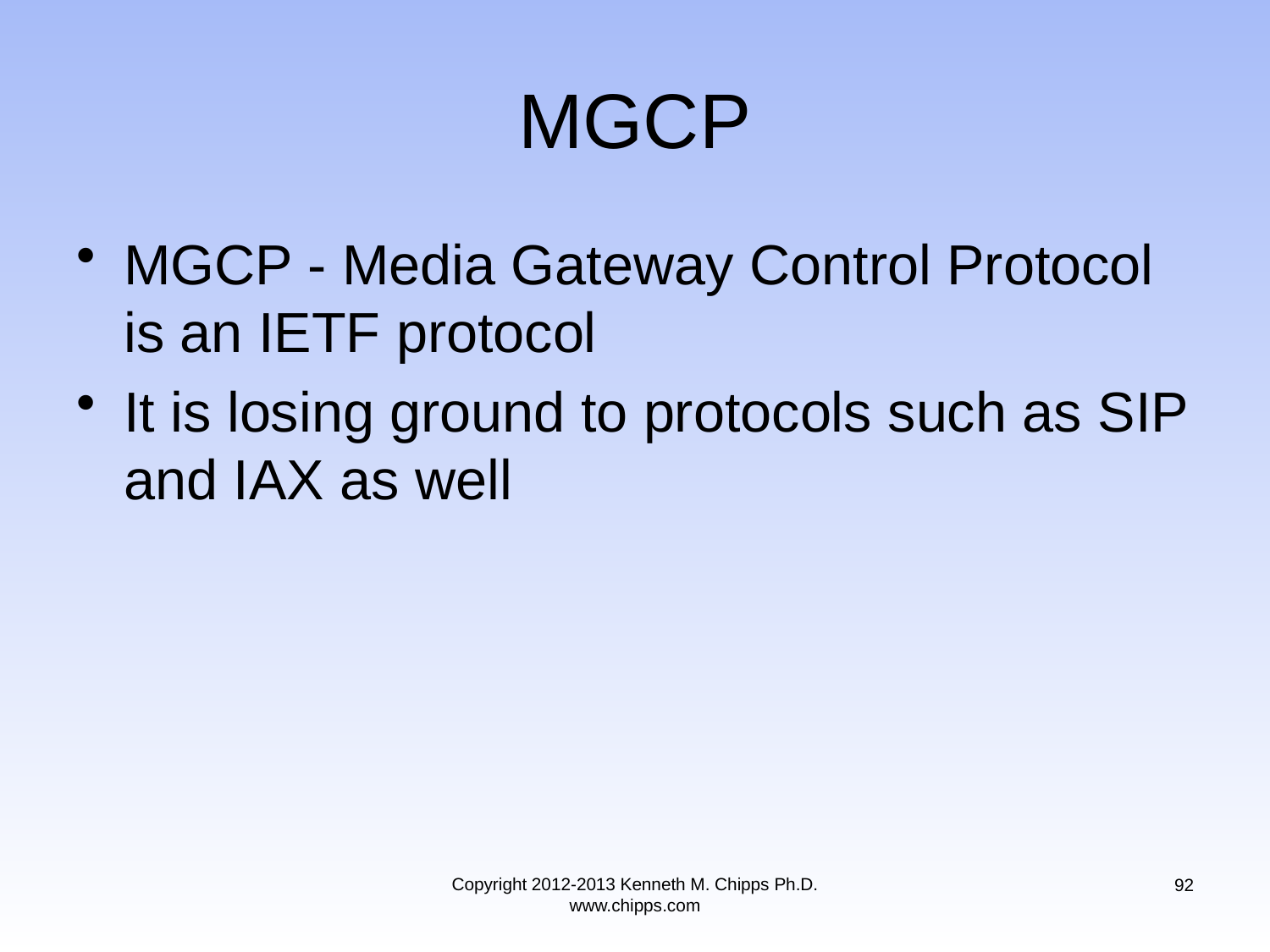

# MGCP
MGCP - Media Gateway Control Protocol is an IETF protocol
It is losing ground to protocols such as SIP and IAX as well
Copyright 2012-2013 Kenneth M. Chipps Ph.D. www.chipps.com
92